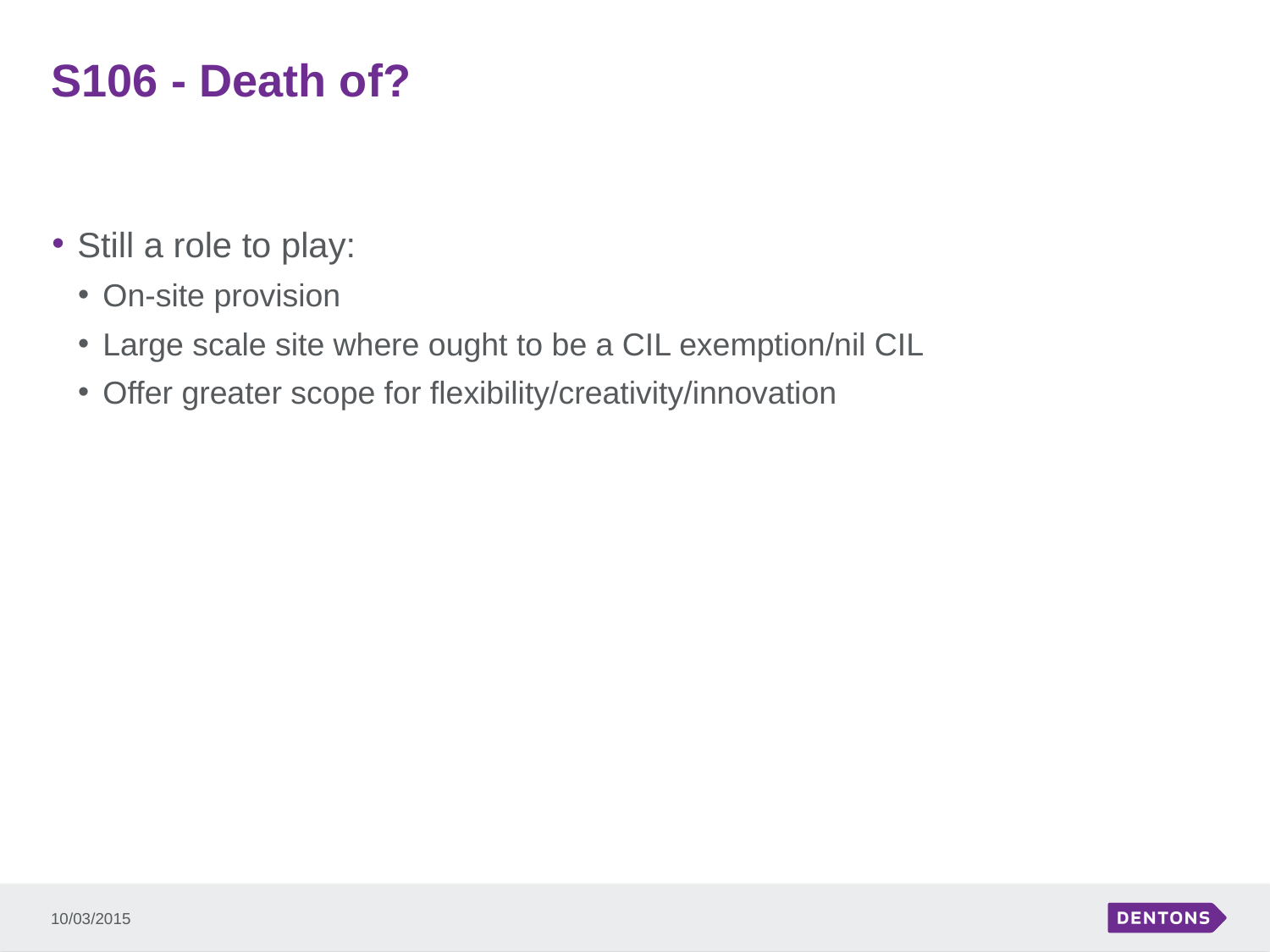

# S106 - Death of?
Still a role to play:
On-site provision
Large scale site where ought to be a CIL exemption/nil CIL
Offer greater scope for flexibility/creativity/innovation
10/03/2015